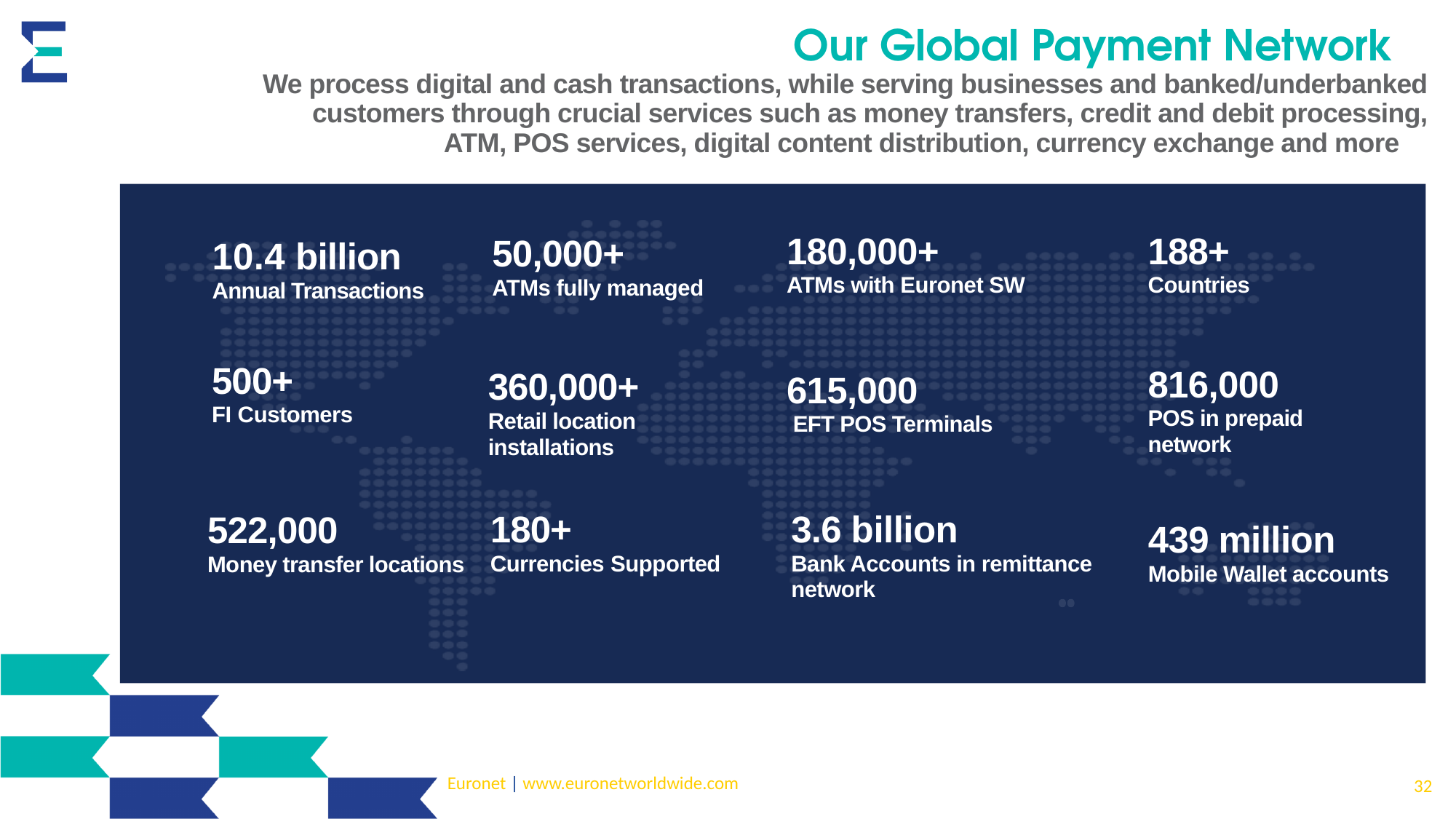

Our Global Payment Network
We process digital and cash transactions, while serving businesses and banked/underbanked customers through crucial services such as money transfers, credit and debit processing, ATM, POS services, digital content distribution, currency exchange and more

188+
Countries
10.4 billion
Annual Transactions
500+
FI Customers
360,000+
Retail location installations
615,000
 EFT POS Terminals
180+
Currencies Supported

180,000+
ATMs with Euronet SW
50,000+
ATMs fully managed
816,000
POS in prepaid network
3.6 billion
Bank Accounts in remittance network
522,000
Money transfer locations
439 million
Mobile Wallet accounts